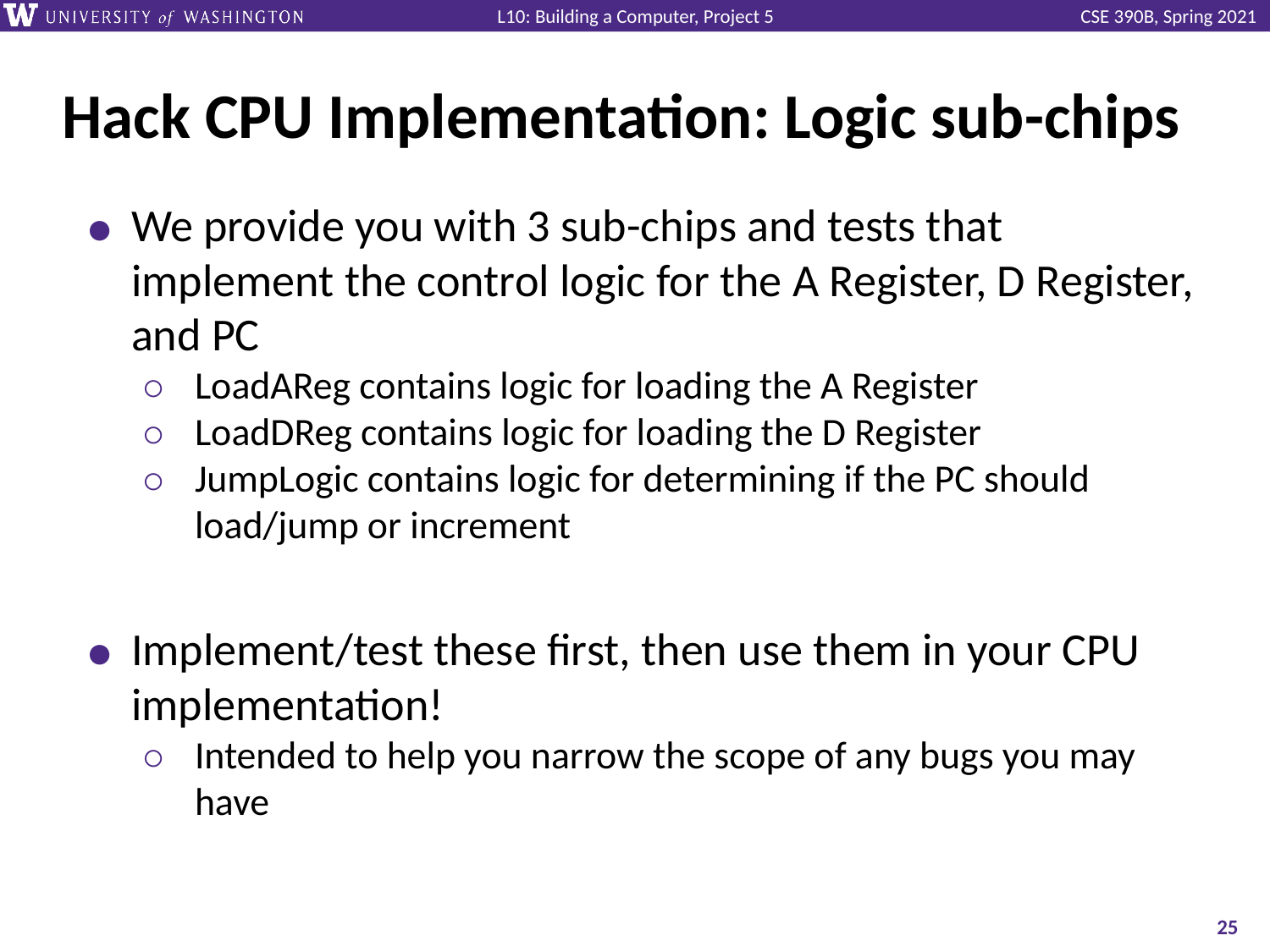

# Hack CPU Implementation: Logic sub-chips
We provide you with 3 sub-chips and tests that implement the control logic for the A Register, D Register, and PC
LoadAReg contains logic for loading the A Register
LoadDReg contains logic for loading the D Register
JumpLogic contains logic for determining if the PC should load/jump or increment

Implement/test these first, then use them in your CPU implementation!
Intended to help you narrow the scope of any bugs you may have
25